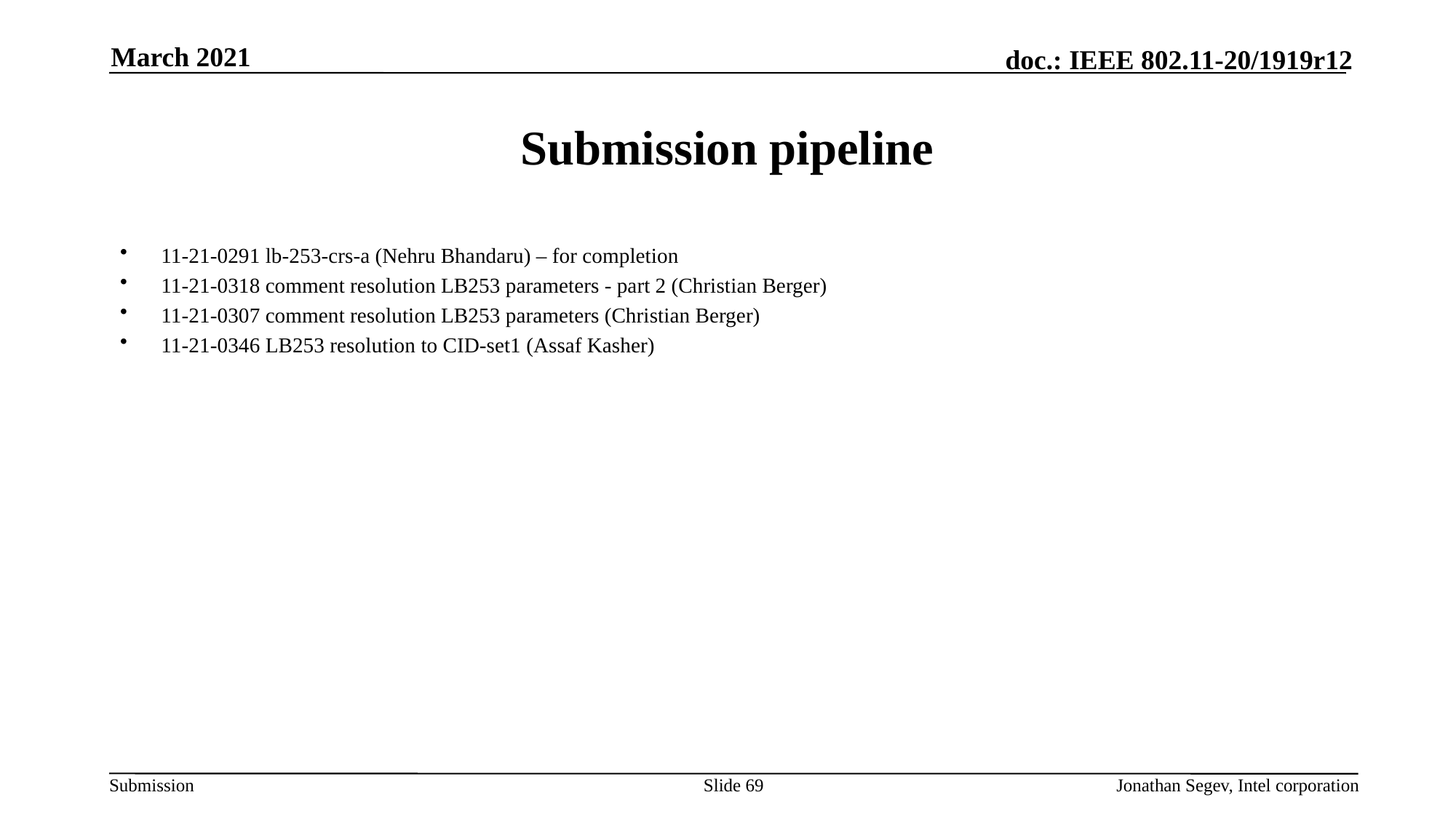

March 2021
# Submission pipeline
11-21-0291 lb-253-crs-a (Nehru Bhandaru) – for completion
11-21-0318 comment resolution LB253 parameters - part 2 (Christian Berger)
11-21-0307 comment resolution LB253 parameters (Christian Berger)
11-21-0346 LB253 resolution to CID-set1 (Assaf Kasher)

Slide 69
Jonathan Segev, Intel corporation